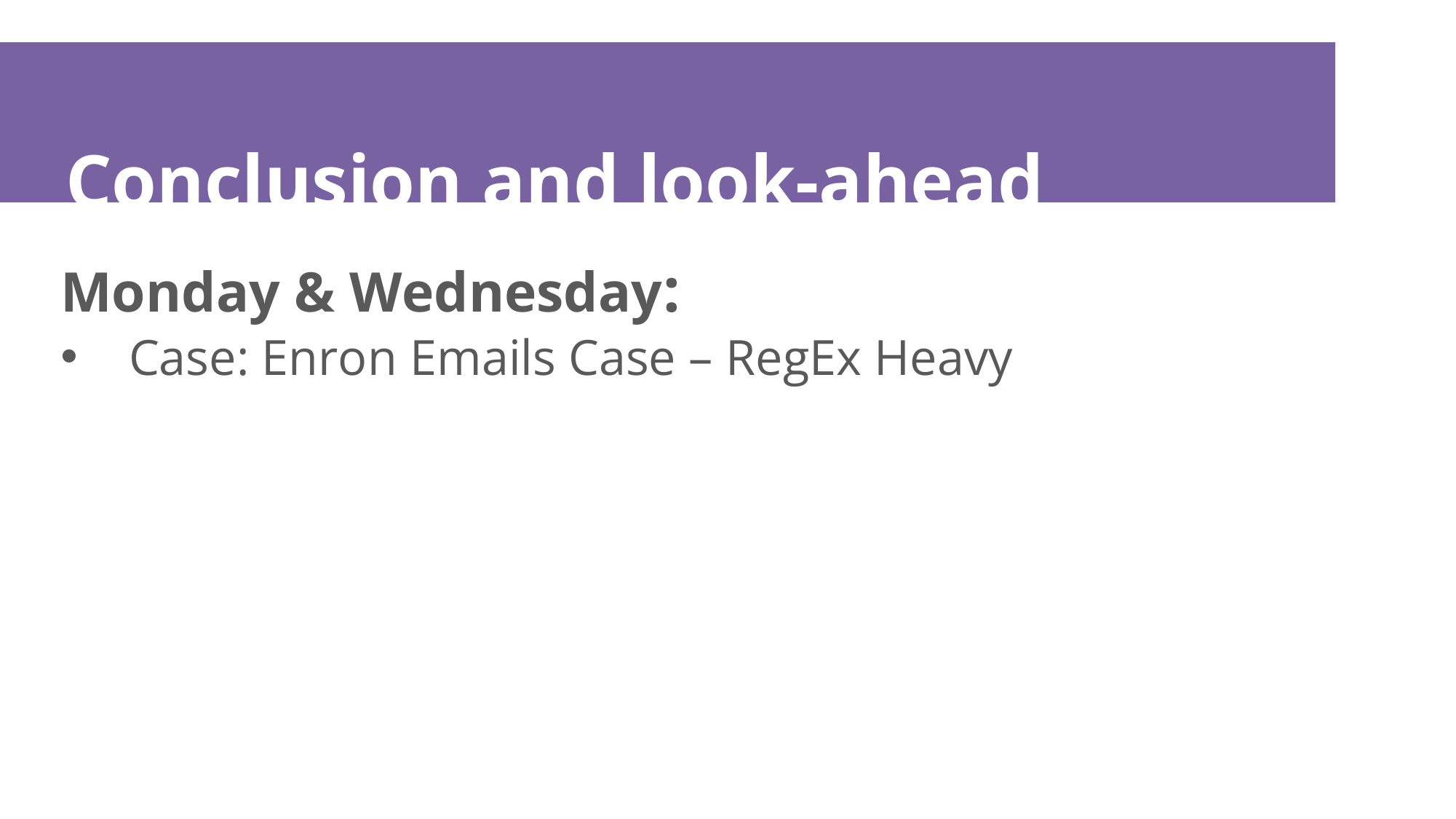

# Conclusion and look-ahead
Monday & Wednesday:
Case: Enron Emails Case – RegEx Heavy